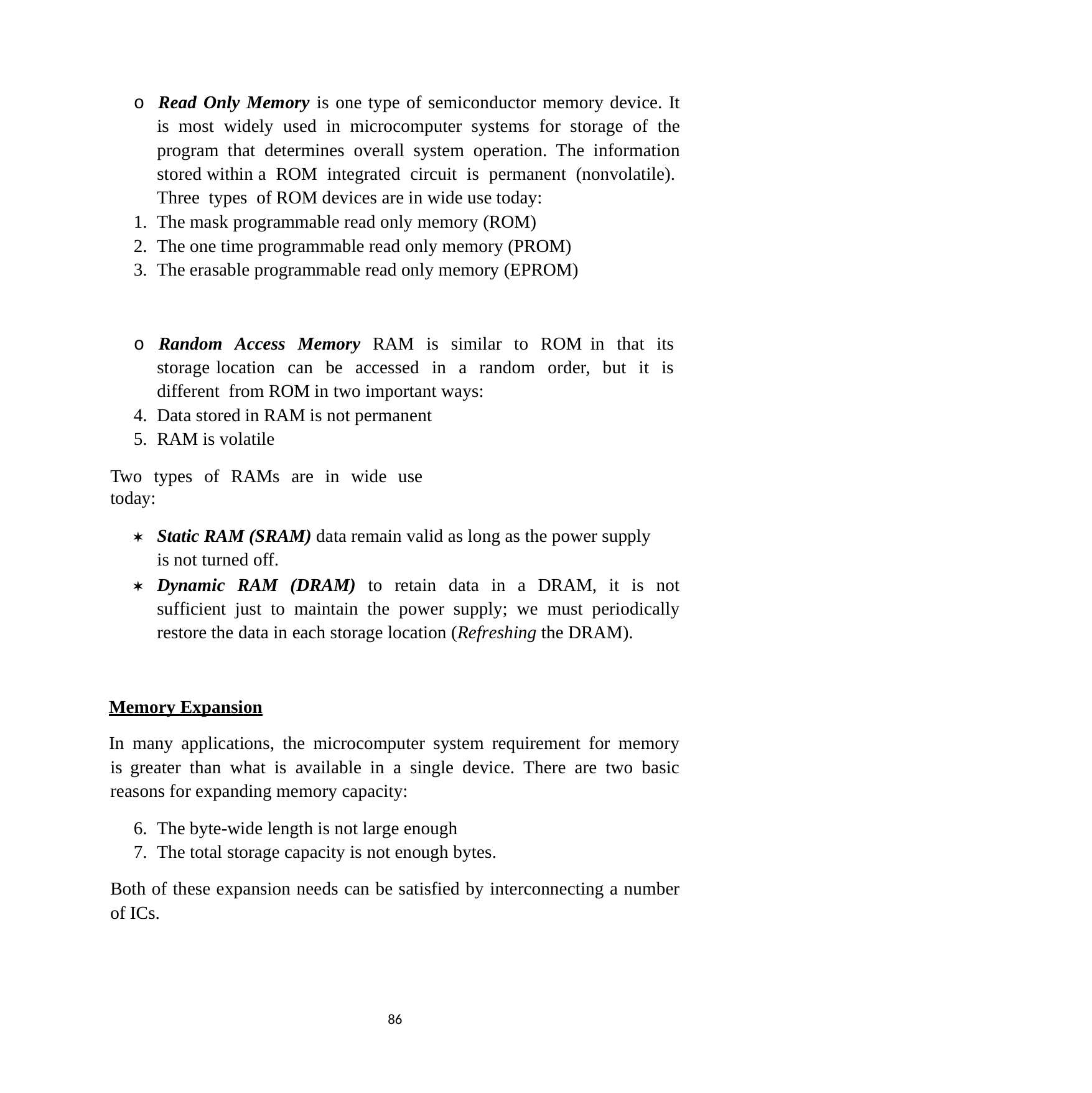

o Read Only Memory is one type of semiconductor memory device. It is most widely used in microcomputer systems for storage of the program that determines overall system operation. The information stored within a  ROM  integrated  circuit  is  permanent  (nonvolatile).  Three  types  of ROM devices are in wide use today:
The mask programmable read only memory (ROM)
The one time programmable read only memory (PROM)
The erasable programmable read only memory (EPROM)

o Random  Access  Memory  RAM  is  similar  to  ROM in  that  its  storage location  can  be  accessed  in  a  random  order,  but  it  is  different  from ROM in two important ways:
Data stored in RAM is not permanent
RAM is volatile

Two types of RAMs are in wide use today:

∗	Static RAM (SRAM) data remain valid as long as the power supply is not turned off.
∗	Dynamic RAM (DRAM) to retain data in a DRAM, it is not sufficient just to maintain the power supply; we must periodically restore the data in each storage location (Refreshing the DRAM).

Memory Expansion

In many applications, the microcomputer system requirement for memory is greater than what is available in a single device. There are two basic reasons for expanding memory capacity:

The byte-wide length is not large enough
The total storage capacity is not enough bytes.

Both of these expansion needs can be satisfied by interconnecting a number of ICs.
86